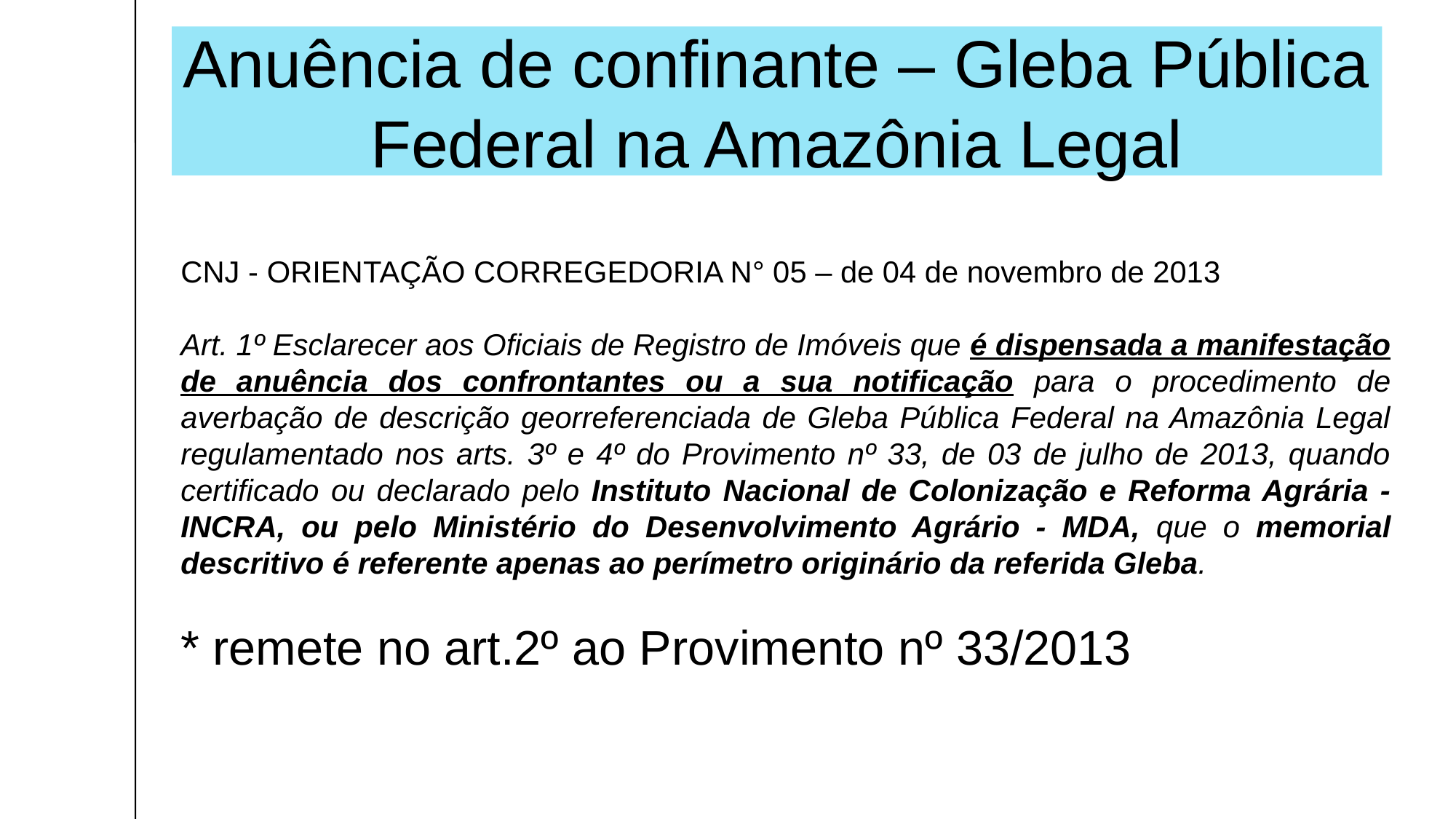

Anuência de confinante – Gleba Pública Federal na Amazônia Legal
CNJ - ORIENTAÇÃO CORREGEDORIA N° 05 – de 04 de novembro de 2013

Art. 1º Esclarecer aos Oficiais de Registro de Imóveis que é dispensada a manifestação de anuência dos confrontantes ou a sua notificação para o procedimento de averbação de descrição georreferenciada de Gleba Pública Federal na Amazônia Legal regulamentado nos arts. 3º e 4º do Provimento nº 33, de 03 de julho de 2013, quando certificado ou declarado pelo Instituto Nacional de Colonização e Reforma Agrária - INCRA, ou pelo Ministério do Desenvolvimento Agrário - MDA, que o memorial descritivo é referente apenas ao perímetro originário da referida Gleba.

* remete no art.2º ao Provimento nº 33/2013